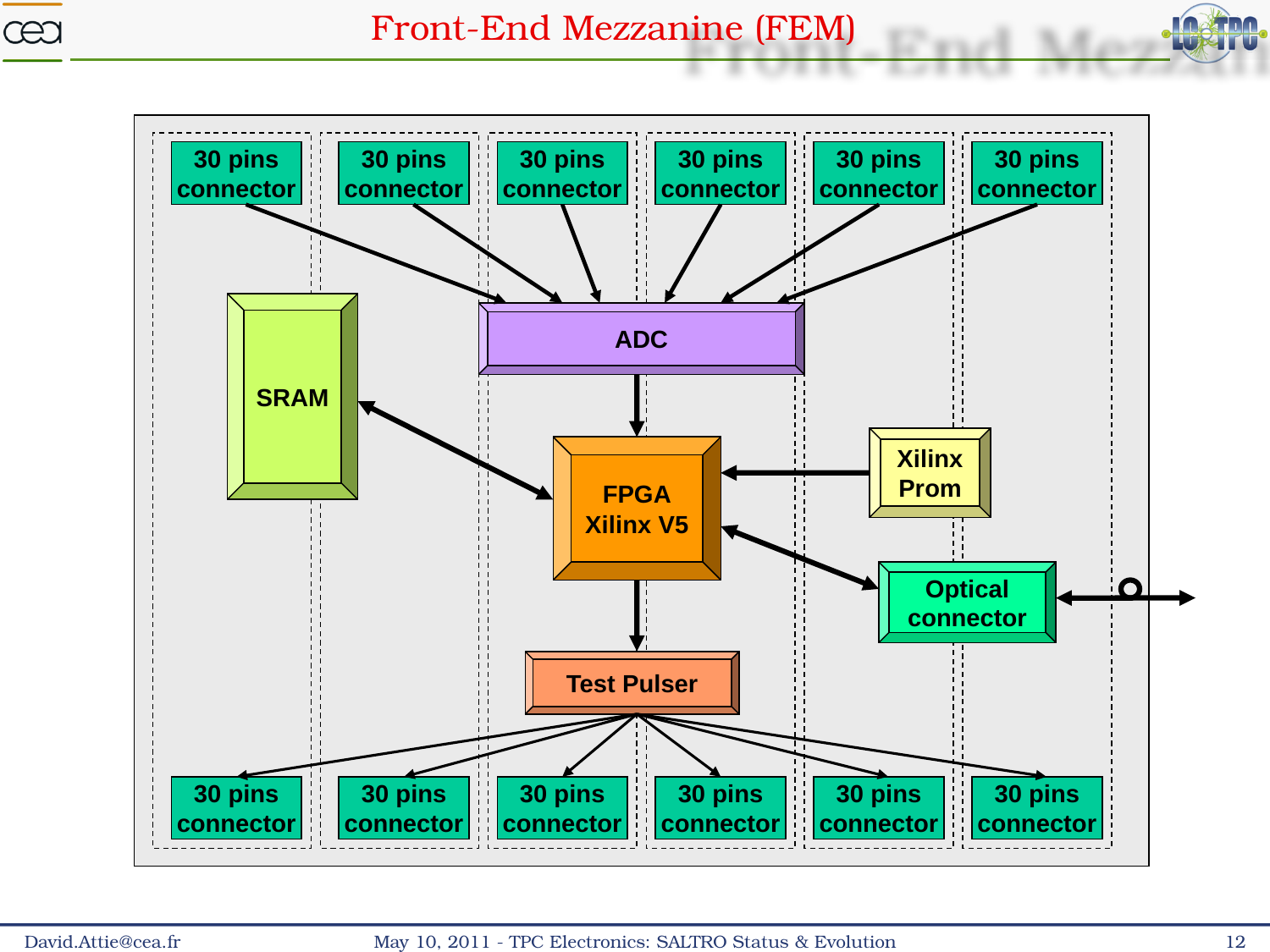

# Front-End Mezzanine (FEM)

30 pins
connector
30 pins
connector
30 pins
connector
30 pins
connector
30 pins
connector
30 pins
connector

SRAM
ADC

Xilinx
Prom
FPGA
Xilinx V5

Optical
connector

Test Pulser

30 pins
connector
30 pins
connector
30 pins
connector
30 pins
connector
30 pins
connector
30 pins
connector

David.Attie@cea.fr
May 10, 2011 - TPC Electronics: SALTRO Status & Evolution

12